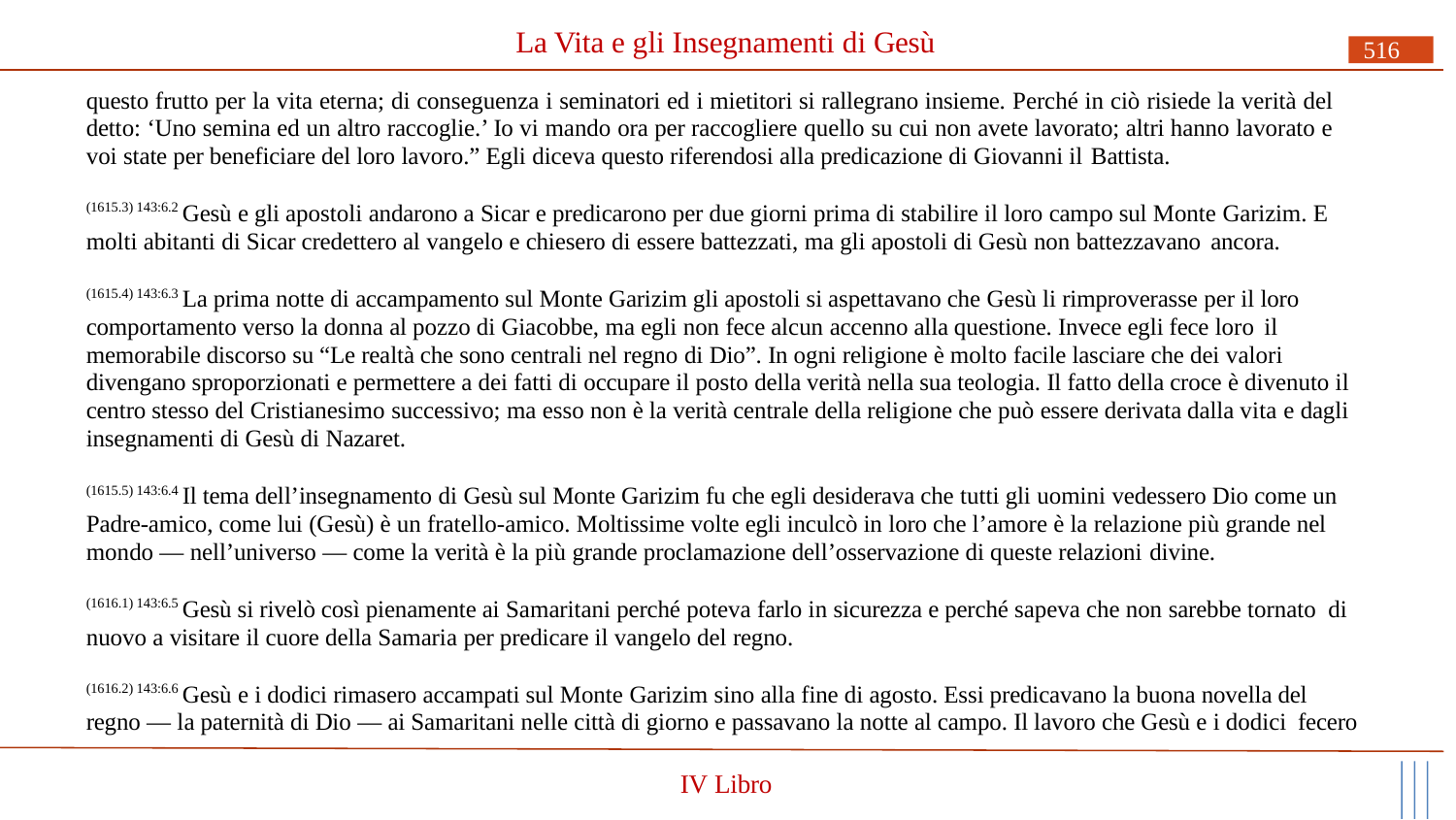

# La Vita e gli Insegnamenti di Gesù
516

questo frutto per la vita eterna; di conseguenza i seminatori ed i mietitori si rallegrano insieme. Perché in ciò risiede la verità del  detto: ‘Uno semina ed un altro raccoglie.’ Io vi mando ora per raccogliere quello su cui non avete lavorato; altri hanno lavorato e  voi state per beneficiare del loro lavoro.” Egli diceva questo riferendosi alla predicazione di Giovanni il Battista.

(1615.3) 143:6.2 Gesù e gli apostoli andarono a Sicar e predicarono per due giorni prima di stabilire il loro campo sul Monte Garizim. E  molti abitanti di Sicar credettero al vangelo e chiesero di essere battezzati, ma gli apostoli di Gesù non battezzavano ancora.

(1615.4) 143:6.3 La prima notte di accampamento sul Monte Garizim gli apostoli si aspettavano che Gesù li rimproverasse per il loro  comportamento verso la donna al pozzo di Giacobbe, ma egli non fece alcun accenno alla questione. Invece egli fece loro il
memorabile discorso su “Le realtà che sono centrali nel regno di Dio”. In ogni religione è molto facile lasciare che dei valori  divengano sproporzionati e permettere a dei fatti di occupare il posto della verità nella sua teologia. Il fatto della croce è divenuto il  centro stesso del Cristianesimo successivo; ma esso non è la verità centrale della religione che può essere derivata dalla vita e dagli  insegnamenti di Gesù di Nazaret.

(1615.5) 143:6.4 Il tema dell’insegnamento di Gesù sul Monte Garizim fu che egli desiderava che tutti gli uomini vedessero Dio come un  Padre-amico, come lui (Gesù) è un fratello-amico. Moltissime volte egli inculcò in loro che l’amore è la relazione più grande nel  mondo — nell’universo — come la verità è la più grande proclamazione dell’osservazione di queste relazioni divine.

(1616.1) 143:6.5 Gesù si rivelò così pienamente ai Samaritani perché poteva farlo in sicurezza e perché sapeva che non sarebbe tornato  di nuovo a visitare il cuore della Samaria per predicare il vangelo del regno.

(1616.2) 143:6.6 Gesù e i dodici rimasero accampati sul Monte Garizim sino alla fine di agosto. Essi predicavano la buona novella del  regno — la paternità di Dio — ai Samaritani nelle città di giorno e passavano la notte al campo. Il lavoro che Gesù e i dodici fecero

IV Libro